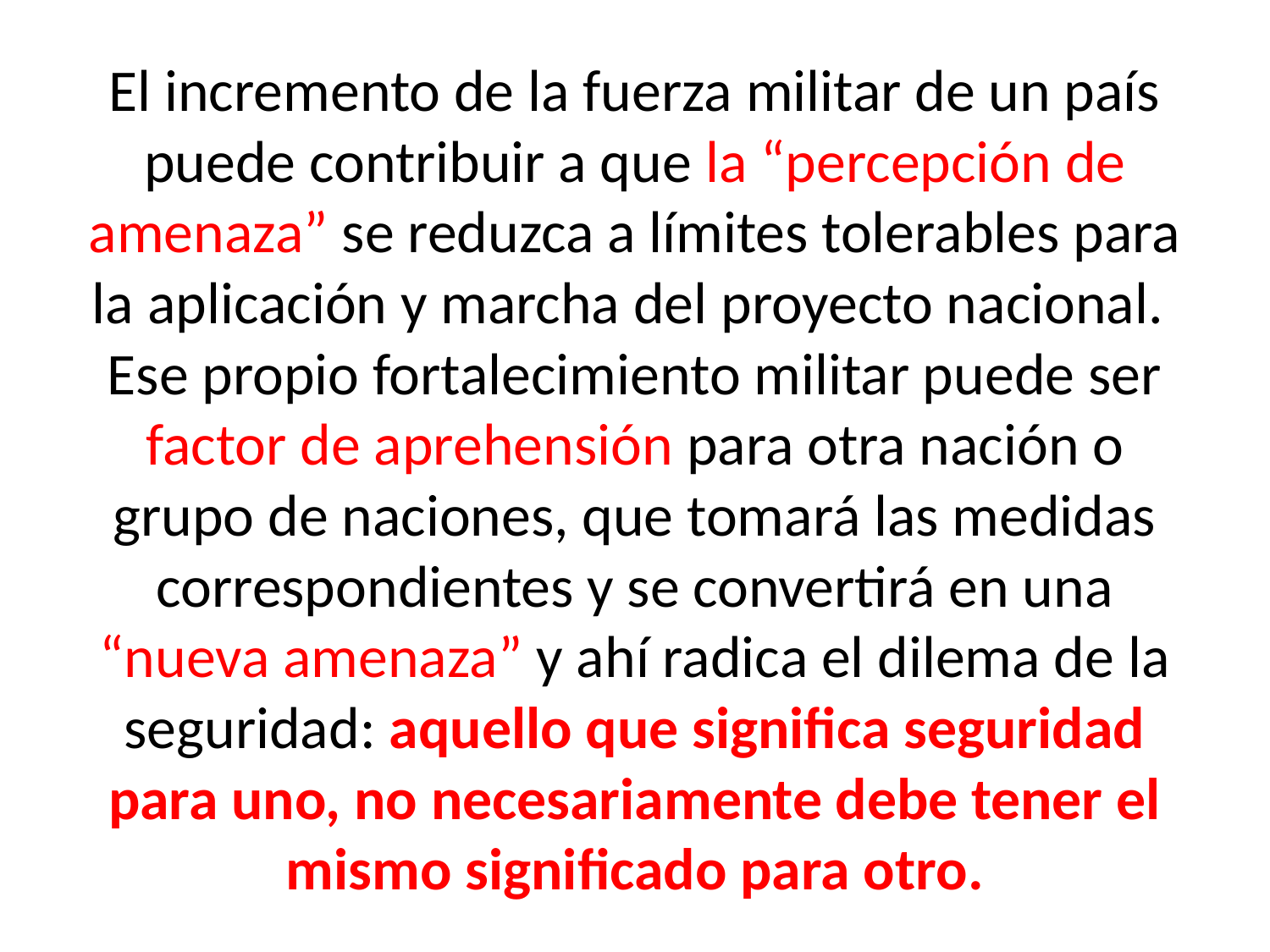

# El incremento de la fuerza militar de un país puede contribuir a que la “percepción de amenaza” se reduzca a límites tolerables para la aplicación y marcha del proyecto nacional. Ese propio fortalecimiento militar puede ser factor de aprehensión para otra nación o grupo de naciones, que tomará las medidas correspondientes y se convertirá en una “nueva amenaza” y ahí radica el dilema de la seguridad: aquello que significa seguridad para uno, no necesariamente debe tener el mismo significado para otro.